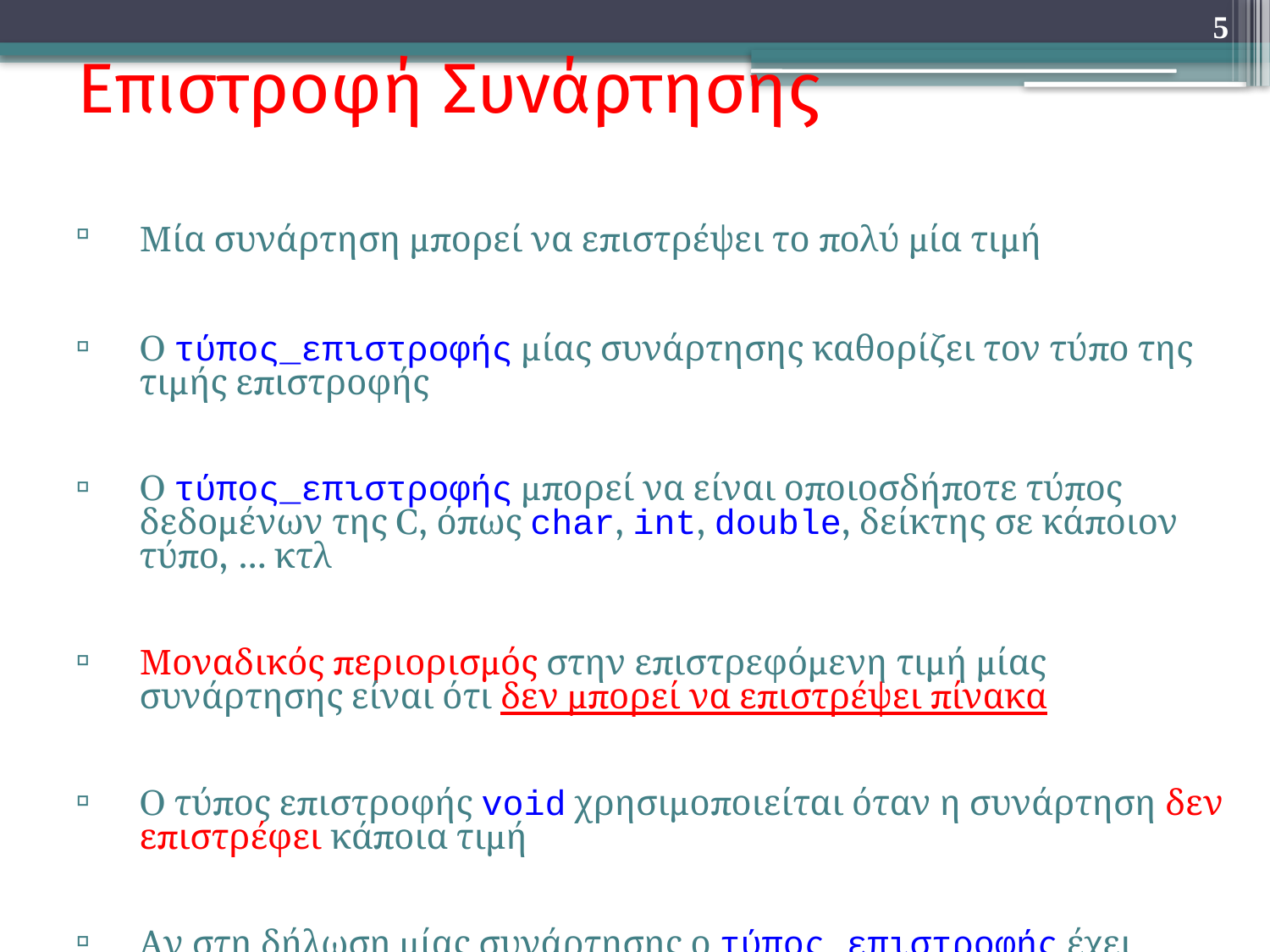

5
# Επιστροφή Συνάρτησης

Μία συνάρτηση μπορεί να επιστρέψει το πολύ μία τιμή

Ο τύπος_επιστροφής μίας συνάρτησης καθορίζει τον τύπο της τιμής επιστροφής

Ο τύπος_επιστροφής μπορεί να είναι οποιοσδήποτε τύπος δεδομένων της C, όπως char, int, double, δείκτης σε κάποιον τύπο, … κτλ

Μοναδικός περιορισμός στην επιστρεφόμενη τιμή μίας συνάρτησης είναι ότι δεν μπορεί να επιστρέψει πίνακα

Ο τύπος επιστροφής void χρησιμοποιείται όταν η συνάρτηση δεν επιστρέφει κάποια τιμή

Αν στη δήλωση μίας συνάρτησης ο τύπος_επιστροφής έχει παραληφθεί, θεωρείται ότι η συγκεκριμένη συνάρτηση επιστρέφει int